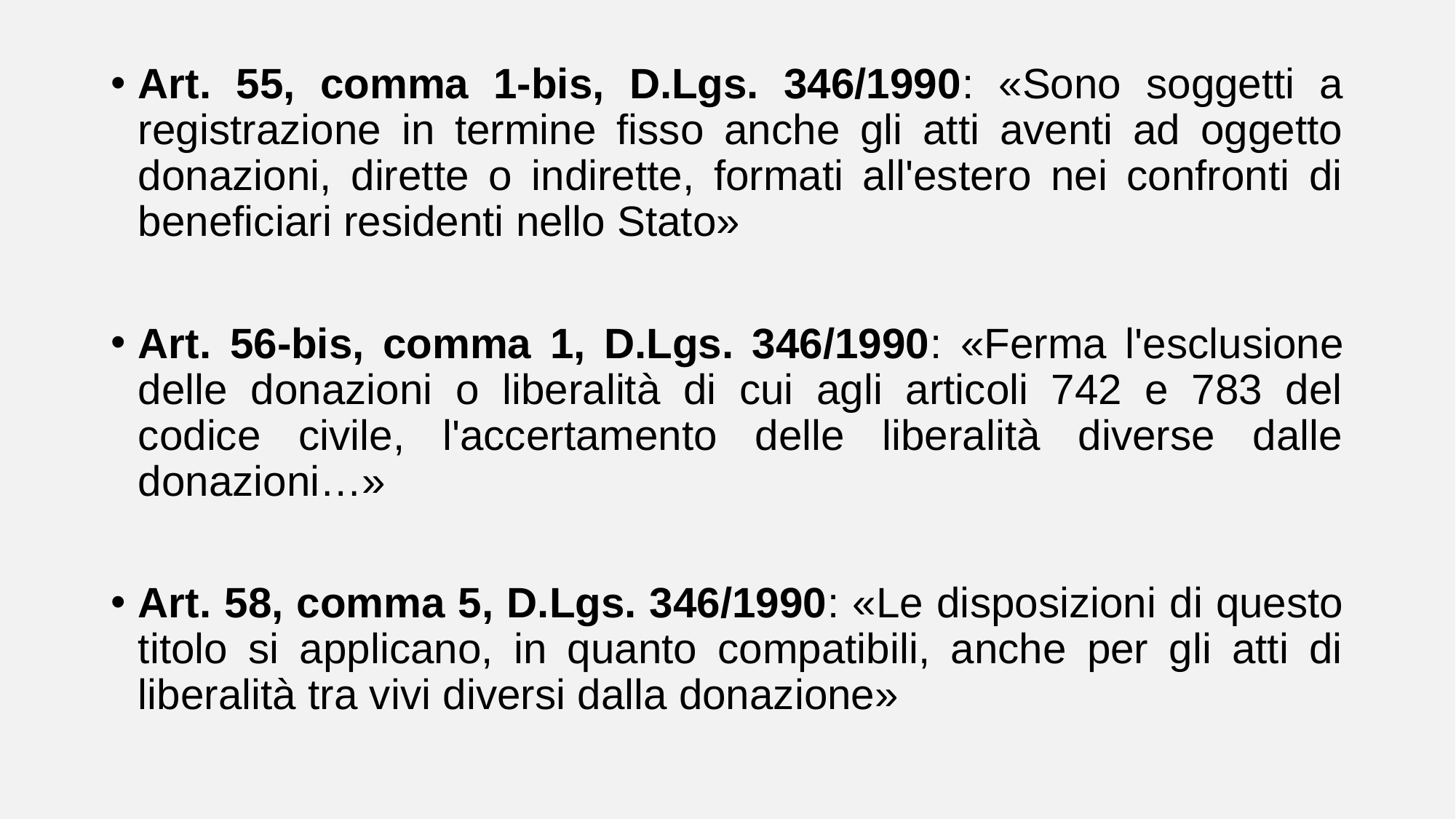

Art. 55, comma 1-bis, D.Lgs. 346/1990: «Sono soggetti a registrazione in termine fisso anche gli atti aventi ad oggetto donazioni, dirette o indirette, formati all'estero nei confronti di beneficiari residenti nello Stato»

Art. 56-bis, comma 1, D.Lgs. 346/1990: «Ferma l'esclusione delle donazioni o liberalità di cui agli articoli 742 e 783 del codice civile, l'accertamento delle liberalità diverse dalle donazioni…»

Art. 58, comma 5, D.Lgs. 346/1990: «Le disposizioni di questo titolo si applicano, in quanto compatibili, anche per gli atti di liberalità tra vivi diversi dalla donazione»